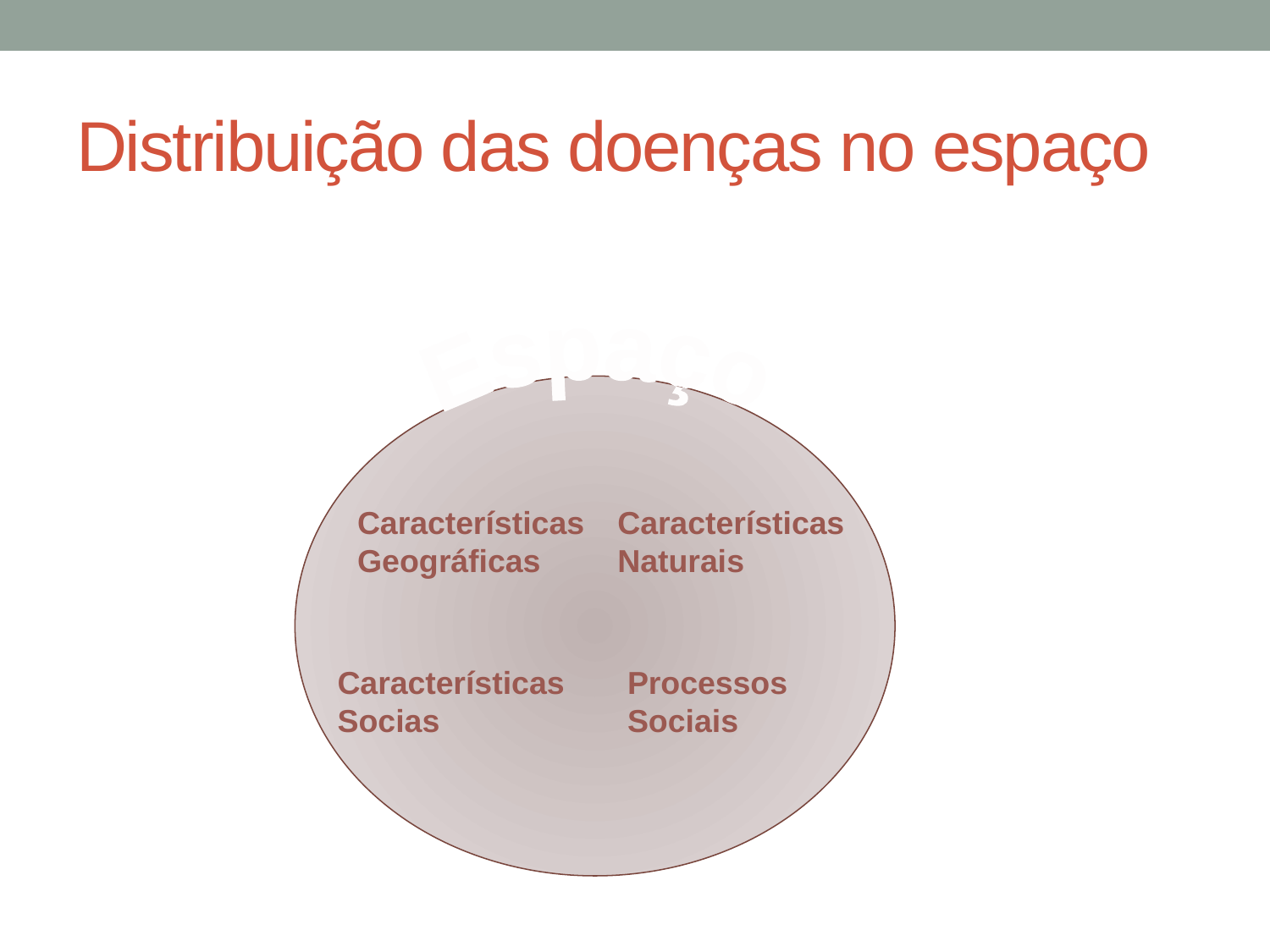

# Distribuição das doenças no espaço

Espaço

Características
Geográficas
Características
Naturais
Características
Socias
Processos
Sociais